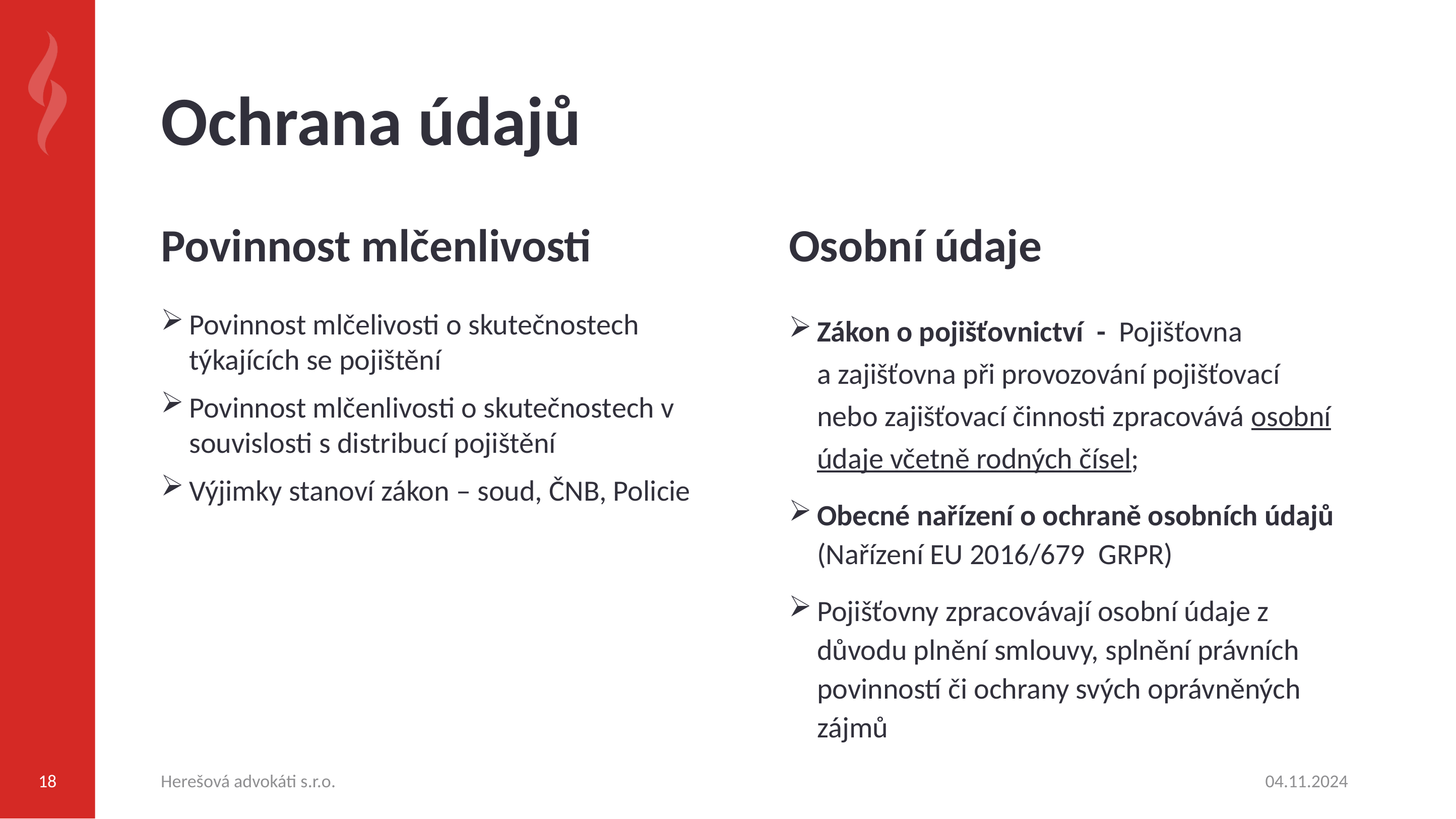

# Ochrana údajů
Povinnost mlčenlivosti
Osobní údaje
Povinnost mlčelivosti o skutečnostech týkajících se pojištění
Povinnost mlčenlivosti o skutečnostech v souvislosti s distribucí pojištění
Výjimky stanoví zákon – soud, ČNB, Policie
Zákon o pojišťovnictví  -  Pojišťovna a zajišťovna při provozování pojišťovací nebo zajišťovací činnosti zpracovává osobní údaje včetně rodných čísel;
Obecné nařízení o ochraně osobních údajů (Nařízení EU 2016/679  GRPR)
Pojišťovny zpracovávají osobní údaje z důvodu plnění smlouvy, splnění právních povinností či ochrany svých oprávněných zájmů
18
Herešová advokáti s.r.o.
04.11.2024